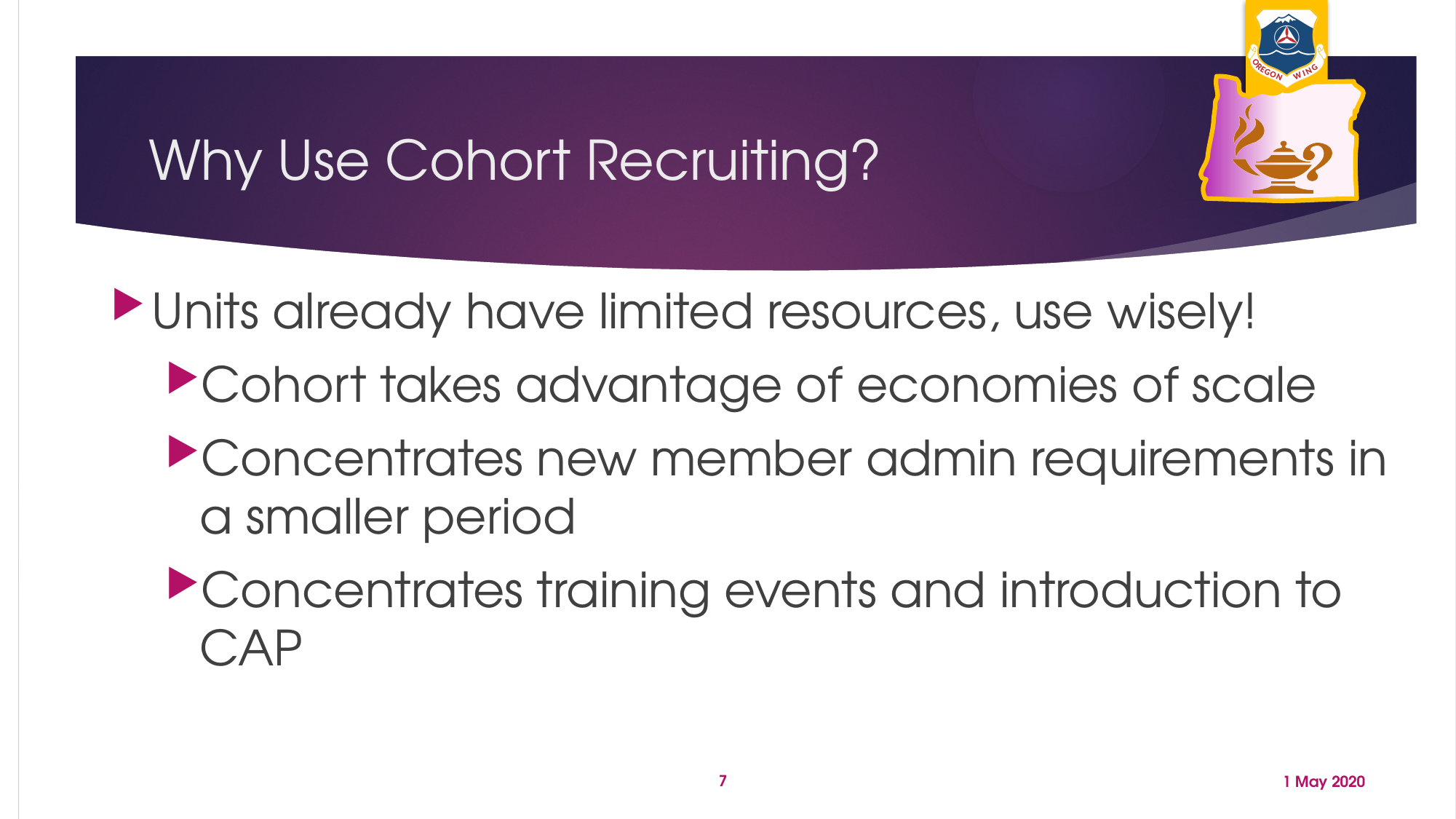

# Why Use Cohort Recruiting?
Units already have limited resources, use wisely!
Cohort takes advantage of economies of scale
Concentrates new member admin requirements in a smaller period
Concentrates training events and introduction to CAP